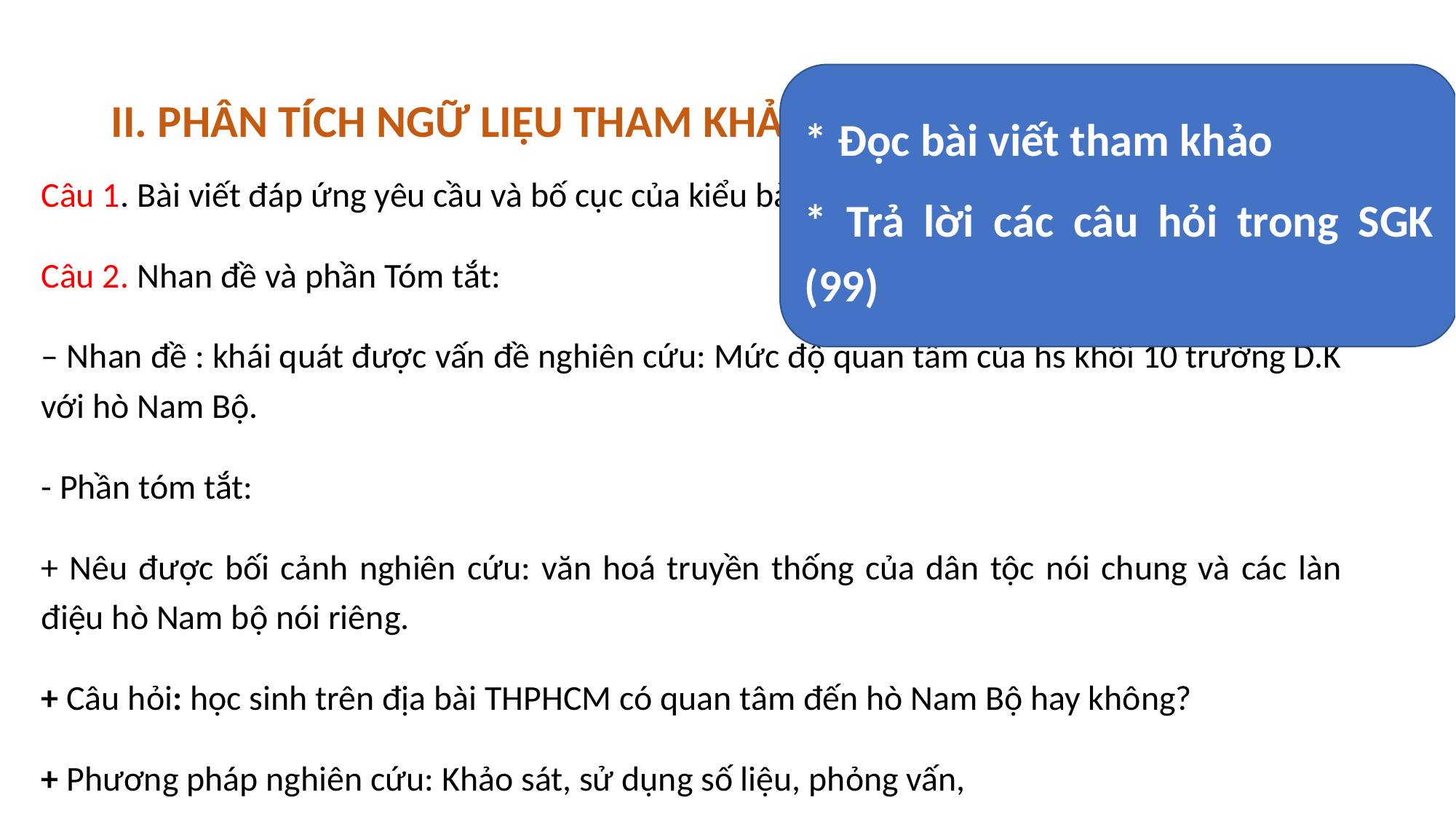

# II. PHÂN TÍCH NGỮ LIỆU THAM KHẢO
* Đọc bài viết tham khảo
* Trả lời các câu hỏi trong SGK (99)
Câu 1. Bài viết đáp ứng yêu cầu và bố cục của kiểu bài.
Câu 2. Nhan đề và phần Tóm tắt:
– Nhan đề : khái quát được vấn đề nghiên cứu: Mức độ quan tâm của hs khối 10 trường D.K với hò Nam Bộ.
- Phần tóm tắt:
+ Nêu được bối cảnh nghiên cứu: văn hoá truyền thống của dân tộc nói chung và các làn điệu hò Nam bộ nói riêng.
+ Câu hỏi: học sinh trên địa bài THPHCM có quan tâm đến hò Nam Bộ hay không?
+ Phương pháp nghiên cứu: Khảo sát, sử dụng số liệu, phỏng vấn,